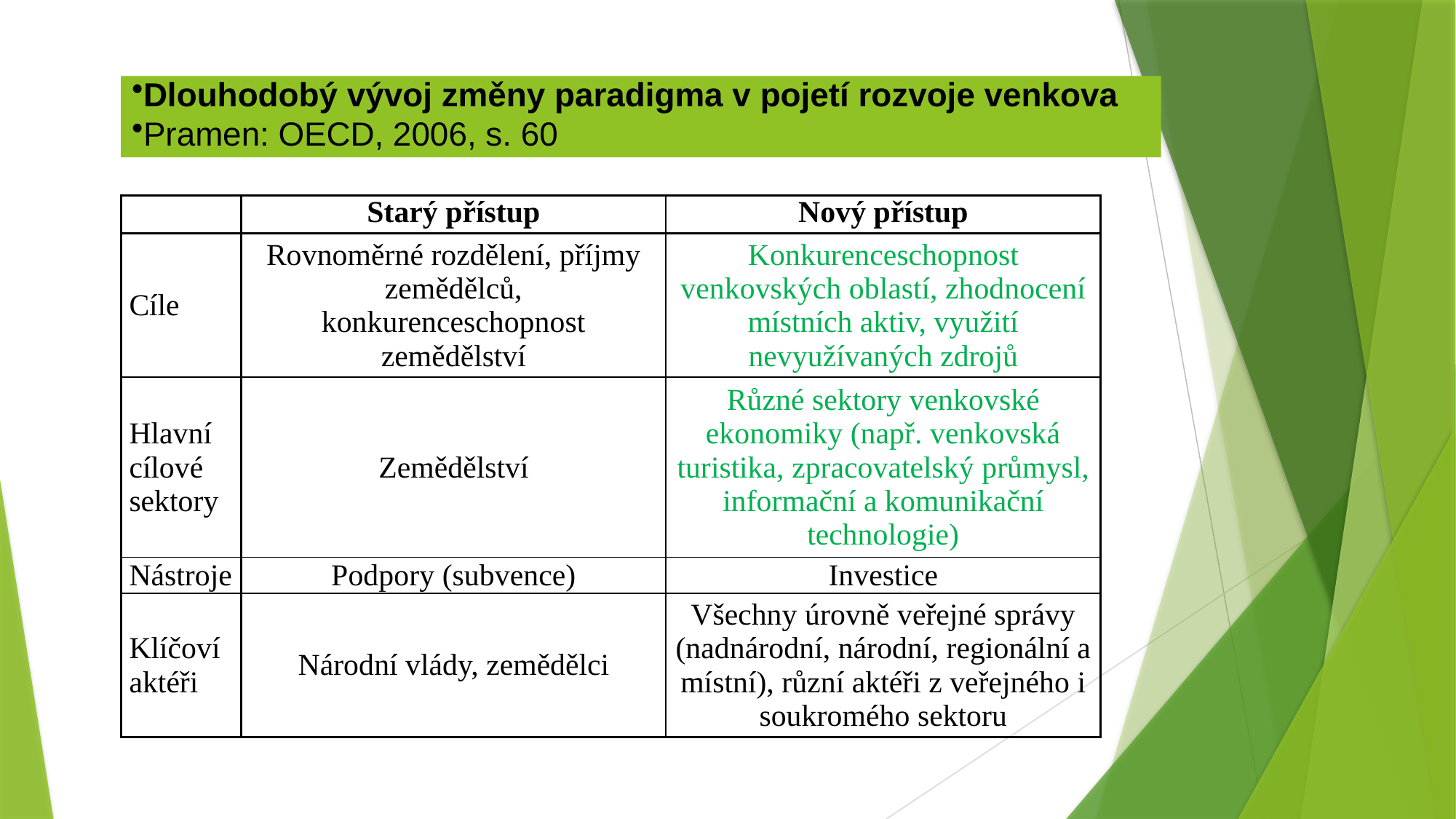

Dlouhodobý vývoj změny paradigma v pojetí rozvoje venkova
Pramen: OECD, 2006, s. 60
|  | Starý přístup | Nový přístup |
| --- | --- | --- |
| Cíle | Rovnoměrné rozdělení, příjmy zemědělců, konkurenceschopnost zemědělství | Konkurenceschopnost venkovských oblastí, zhodnocení místních aktiv, využití nevyužívaných zdrojů |
| Hlavní cílové sektory | Zemědělství | Různé sektory venkovské ekonomiky (např. venkovská turistika, zpracovatelský průmysl, informační a komunikační technologie) |
| Nástroje | Podpory (subvence) | Investice |
| Klíčoví aktéři | Národní vlády, zemědělci | Všechny úrovně veřejné správy (nadnárodní, národní, regionální a místní), různí aktéři z veřejného i soukromého sektoru |